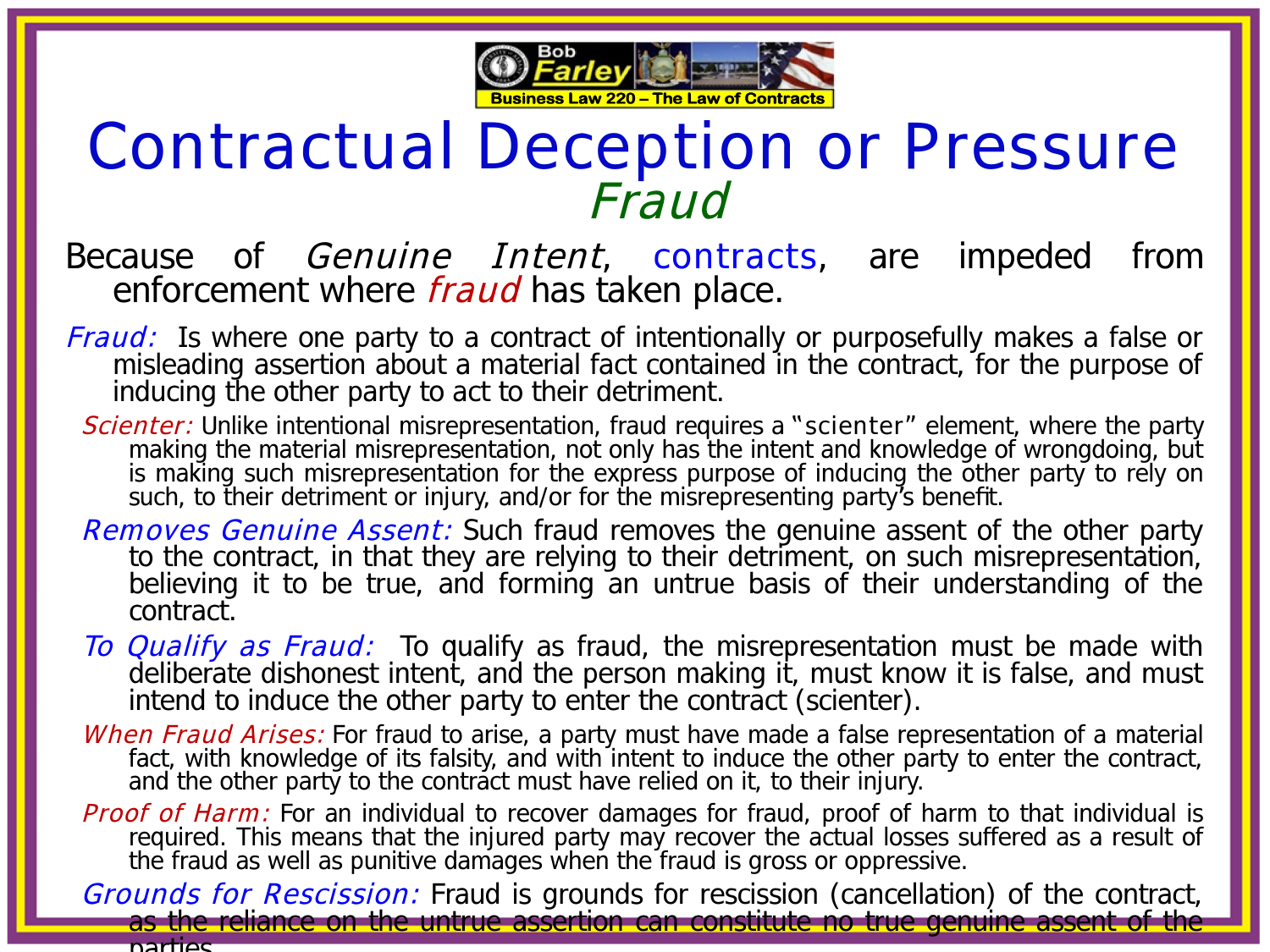

Contractual Deception or Pressure Fraud

Because of Genuine Intent, contracts, are impeded from enforcement where fraud has taken place.

Fraud:  Is where one party to a contract of intentionally or purposefully makes a false or misleading assertion about a material fact contained in the contract, for the purpose of inducing the other party to act to their detriment.

Scienter: Unlike intentional misrepresentation, fraud requires a “scienter” element, where the party making the material misrepresentation, not only has the intent and knowledge of wrongdoing, but is making such misrepresentation for the express purpose of inducing the other party to rely on such, to their detriment or injury, and/or for the misrepresenting party’s benefit.

Removes Genuine Assent: Such fraud removes the genuine assent of the other party to the contract, in that they are relying to their detriment, on such misrepresentation, believing it to be true, and forming an untrue basis of their understanding of the contract.

To Qualify as Fraud:  To qualify as fraud, the misrepresentation must be made with deliberate dishonest intent, and the person making it, must know it is false, and must intend to induce the other party to enter the contract (scienter).

When Fraud Arises: For fraud to arise, a party must have made a false representation of a material fact, with knowledge of its falsity, and with intent to induce the other party to enter the contract, and the other party to the contract must have relied on it, to their injury.

Proof of Harm: For an individual to recover damages for fraud, proof of harm to that individual is required. This means that the injured party may recover the actual losses suffered as a result of the fraud as well as punitive damages when the fraud is gross or oppressive.

Grounds for Rescission: Fraud is grounds for rescission (cancellation) of the contract, as the reliance on the untrue assertion can constitute no true genuine assent of the parties.